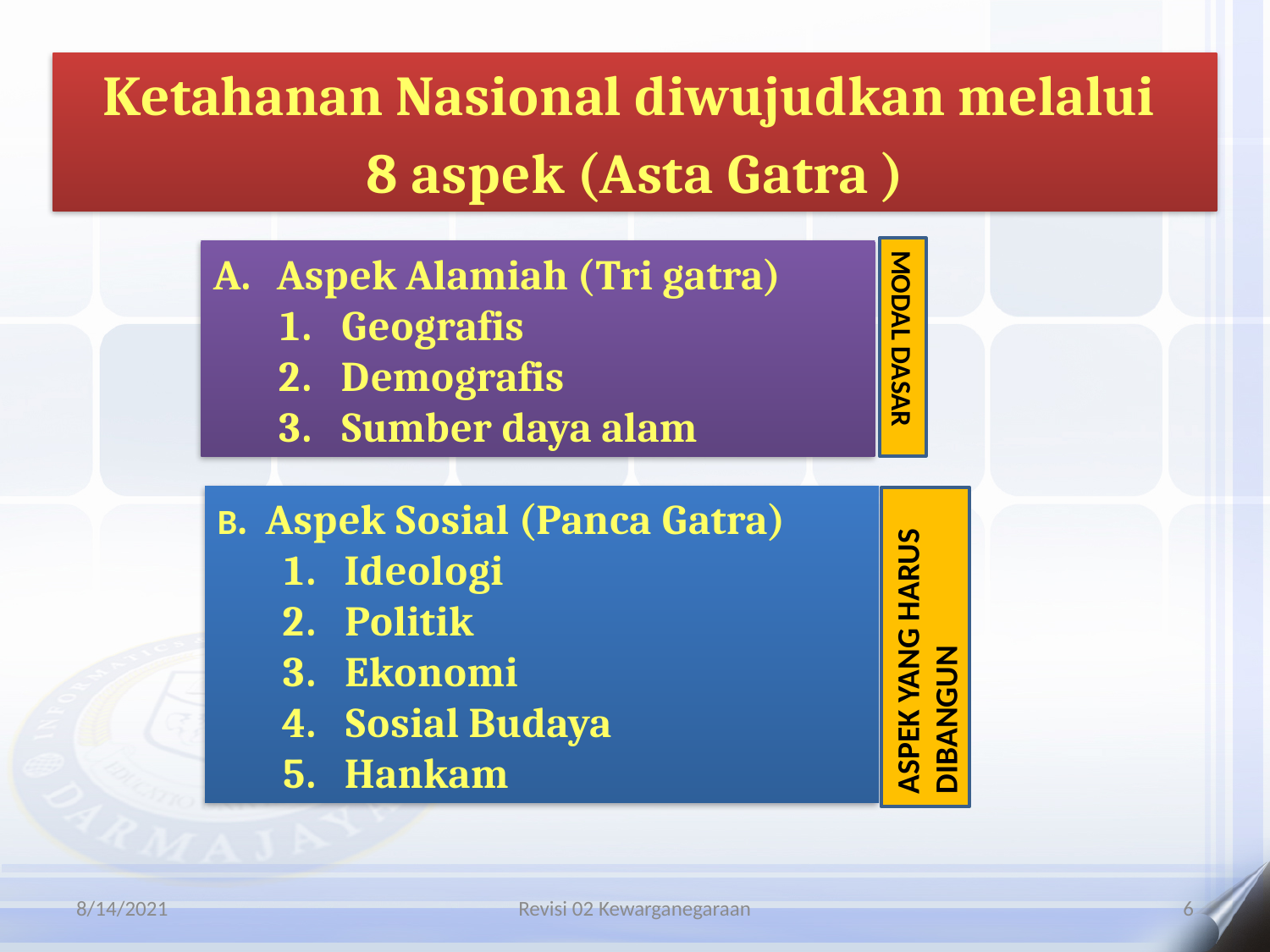

Ketahanan Nasional diwujudkan melalui
8 aspek (Asta Gatra )
Aspek Alamiah (Tri gatra)
Geografis
Demografis
Sumber daya alam
MODAL DASAR
B.  Aspek Sosial (Panca Gatra)
Ideologi
Politik
Ekonomi
Sosial Budaya
Hankam
ASPEK YANG HARUS DIBANGUN
8/14/2021
Revisi 02 Kewarganegaraan
6